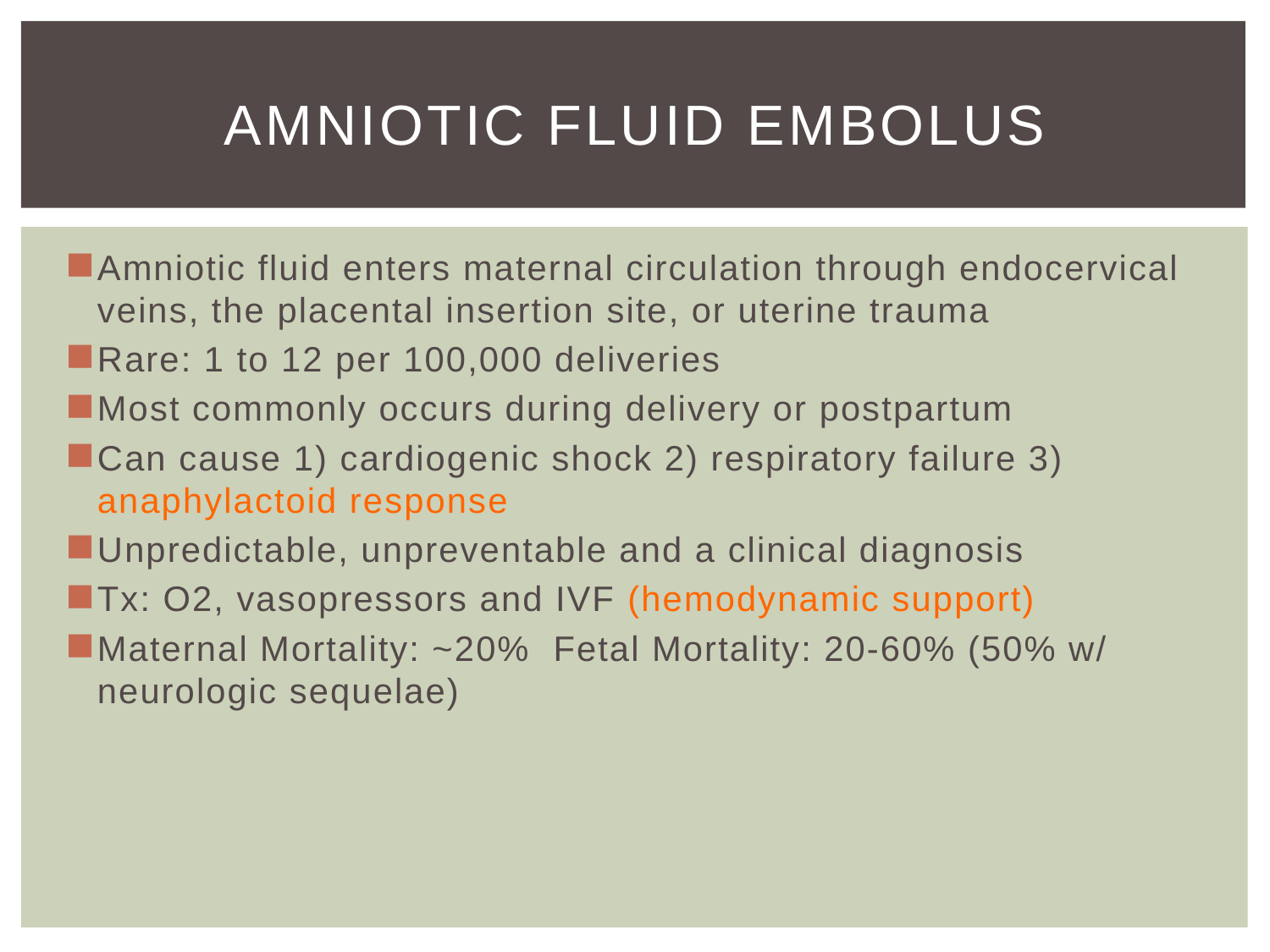

# Amniotic Fluid Embolus
Amniotic fluid enters maternal circulation through endocervical veins, the placental insertion site, or uterine trauma
Rare: 1 to 12 per 100,000 deliveries
Most commonly occurs during delivery or postpartum
Can cause 1) cardiogenic shock 2) respiratory failure 3) anaphylactoid response
Unpredictable, unpreventable and a clinical diagnosis
Tx: O2, vasopressors and IVF (hemodynamic support)
Maternal Mortality: ~20%  Fetal Mortality: 20-60% (50% w/ neurologic sequelae)